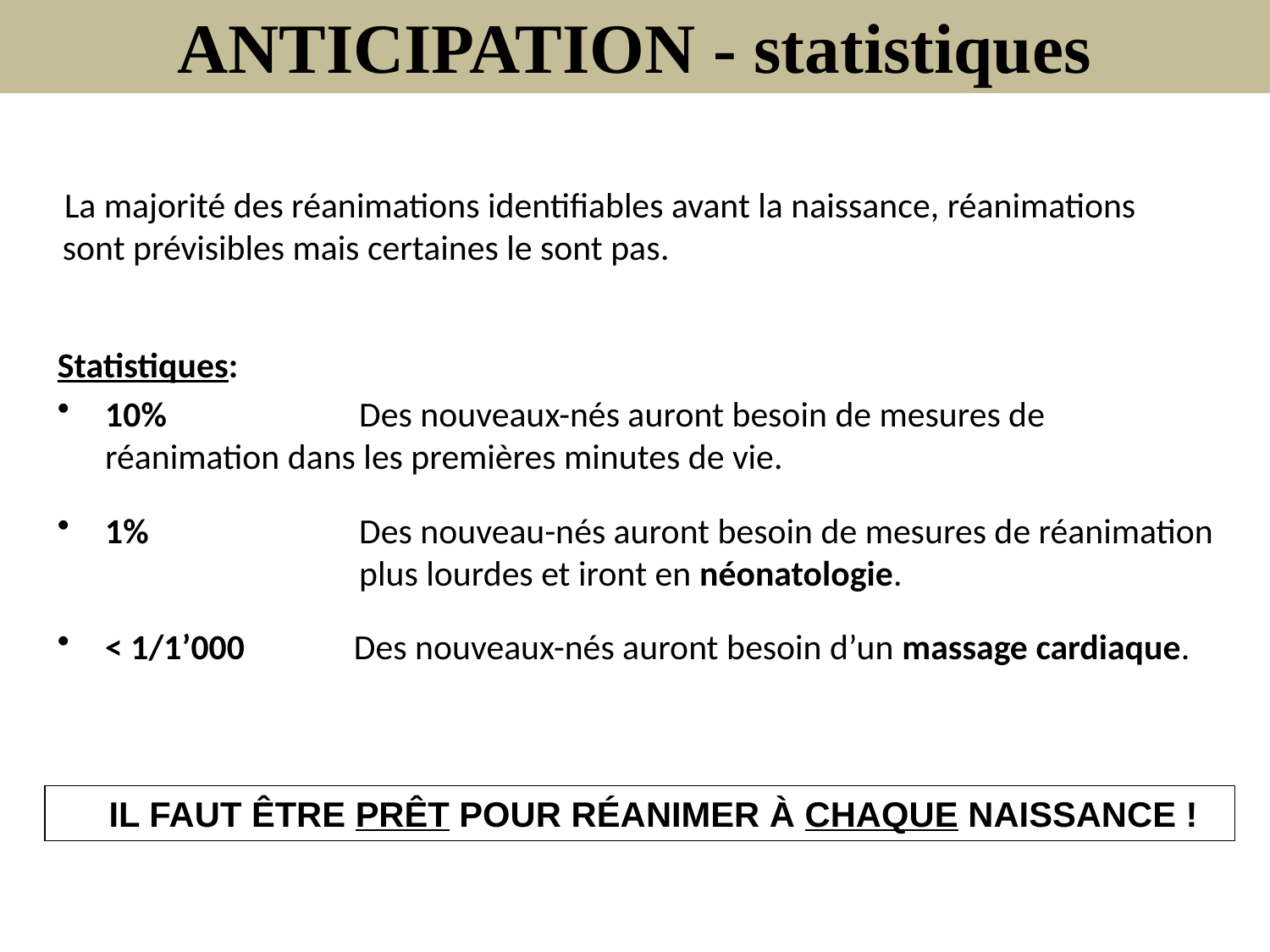

ANTICIPATION - statistiques
La majorité des réanimations identifiables avant la naissance, réanimations sont prévisibles mais certaines le sont pas.
Statistiques:
10% 		Des nouveaux-nés auront besoin de mesures de 	           	réanimation dans les premières minutes de vie.

1% 		Des nouveau-nés auront besoin de mesures de réanimation 			plus lourdes et iront en néonatologie.

< 1/1’000 	Des nouveaux-nés auront besoin d’un massage cardiaque.

IL FAUT ÊTRE PRÊT POUR RÉANIMER À CHAQUE NAISSANCE !